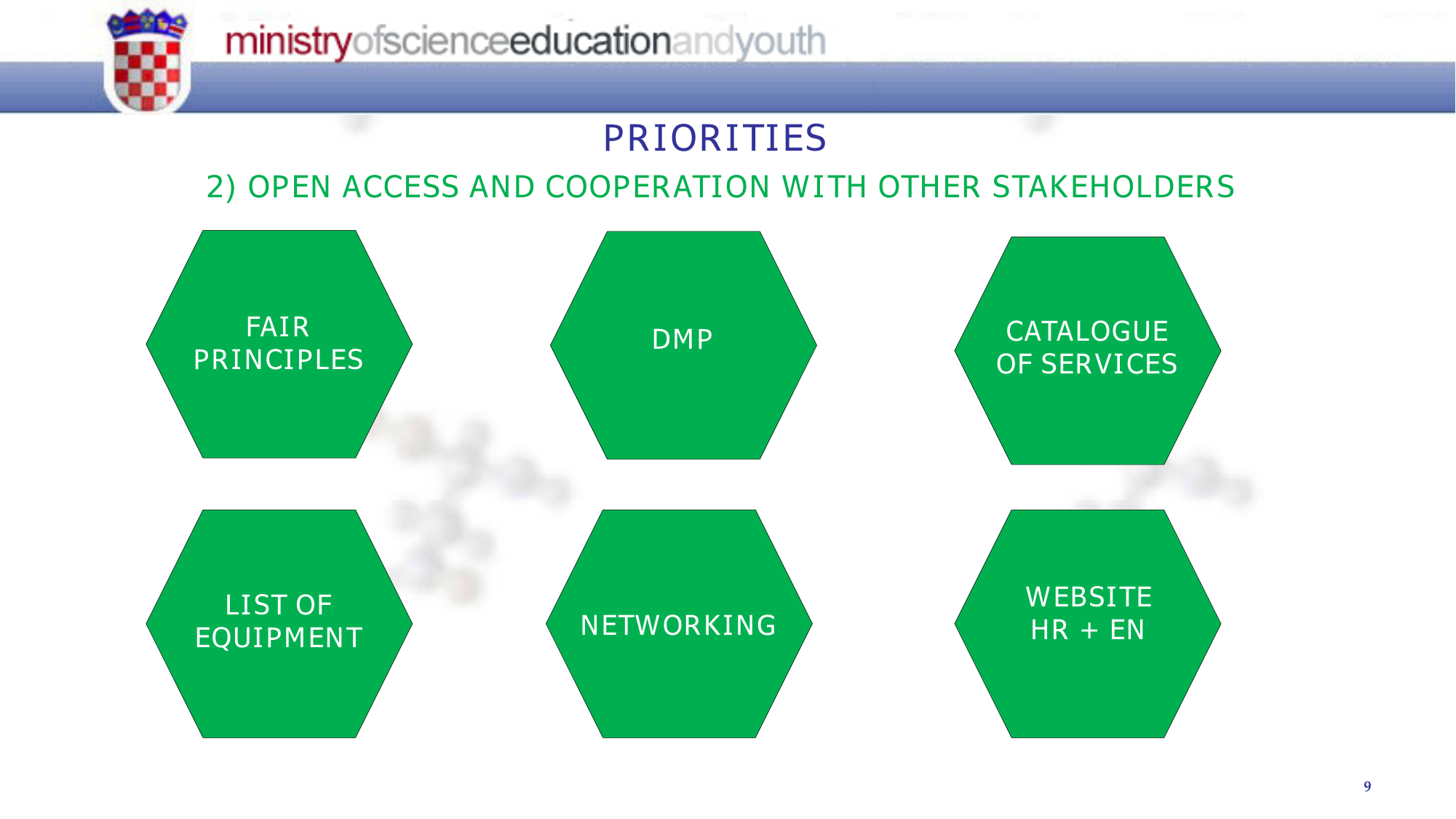

PRIORITIES
2) open access and cooperation with other stakeholders

FAIR
PRINCIPLES
CATALOGUE OF SERVICES
DMP

WEBSITE
HR + EN
LIST OF EQUIPMENT
NETWORKING
9